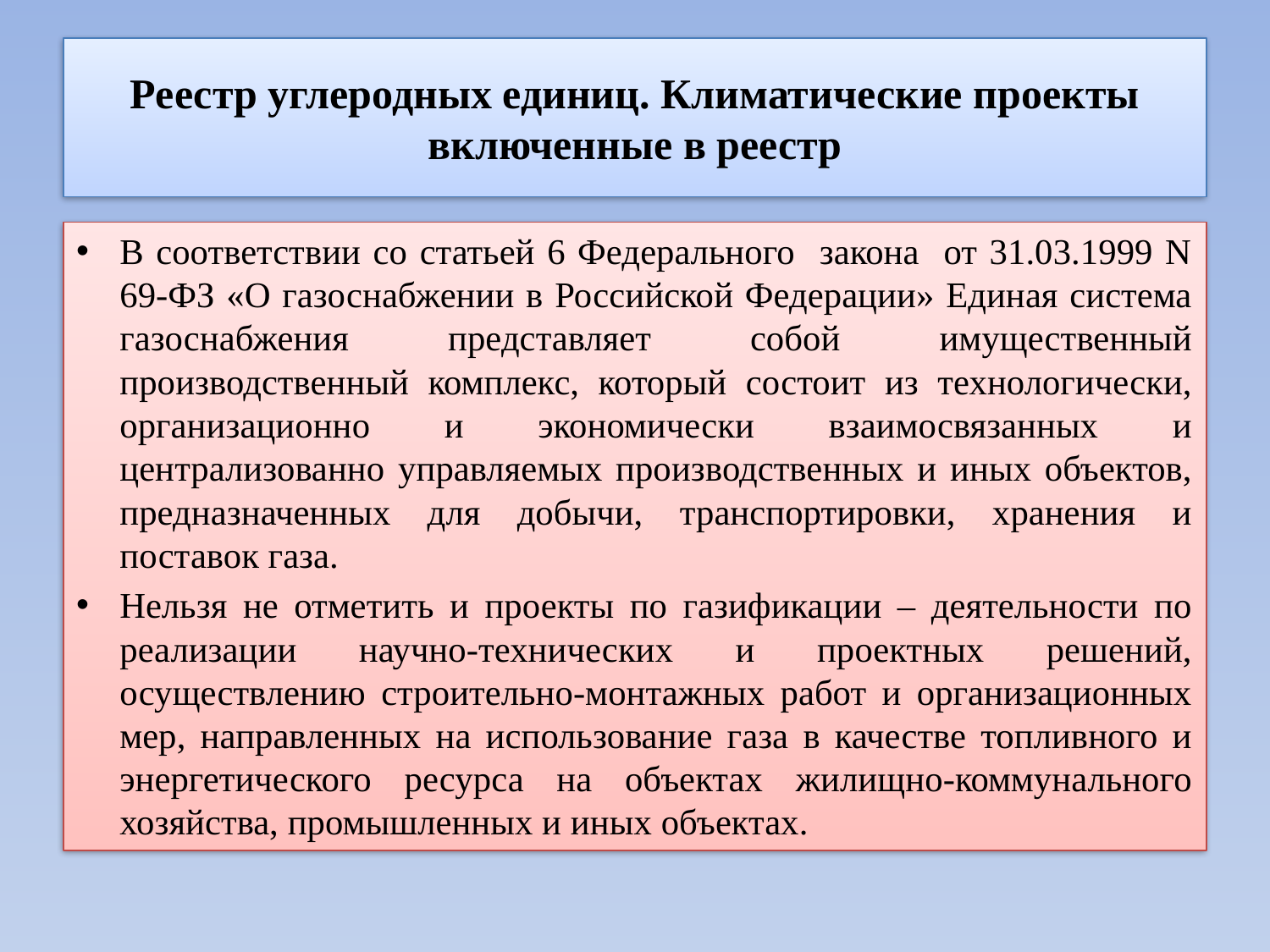

# Реестр углеродных единиц. Климатические проекты включенные в реестр
В соответствии со статьей 6 Федерального  закона  от 31.03.1999 N 69-ФЗ «О газоснабжении в Российской Федерации» Единая система газоснабжения представляет собой имущественный производственный комплекс, который состоит из технологически, организационно и экономически взаимосвязанных и централизованно управляемых производственных и иных объектов, предназначенных для добычи, транспортировки, хранения и поставок газа.
Нельзя не отметить и проекты по газификации – деятельности по реализации научно-технических и проектных решений, осуществлению строительно-монтажных работ и организационных мер, направленных на использование газа в качестве топливного и энергетического ресурса на объектах жилищно-коммунального хозяйства, промышленных и иных объектах.